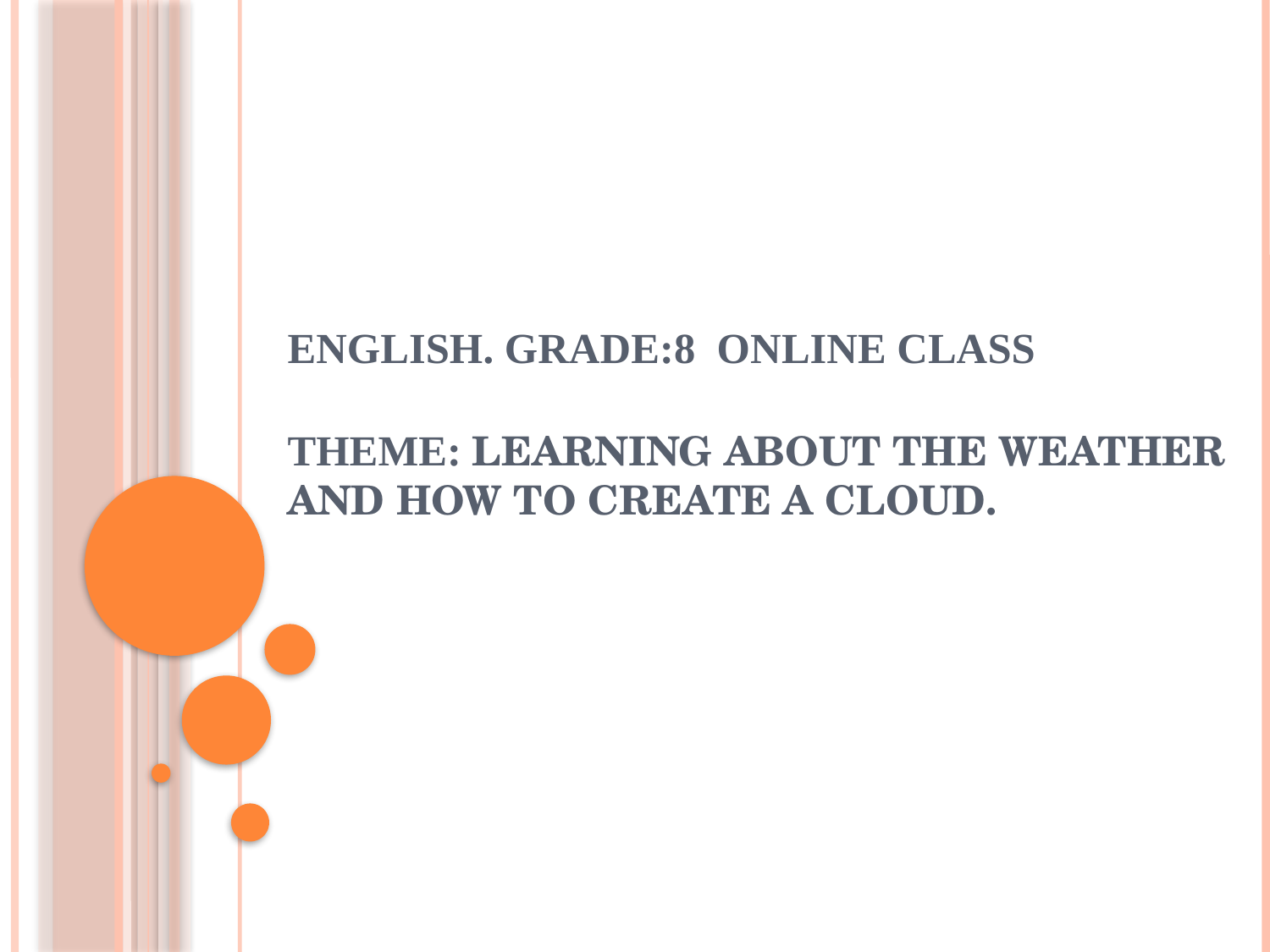

# English. Grade:8  Online class Theme: Learning about the weather and how to create a cloud.